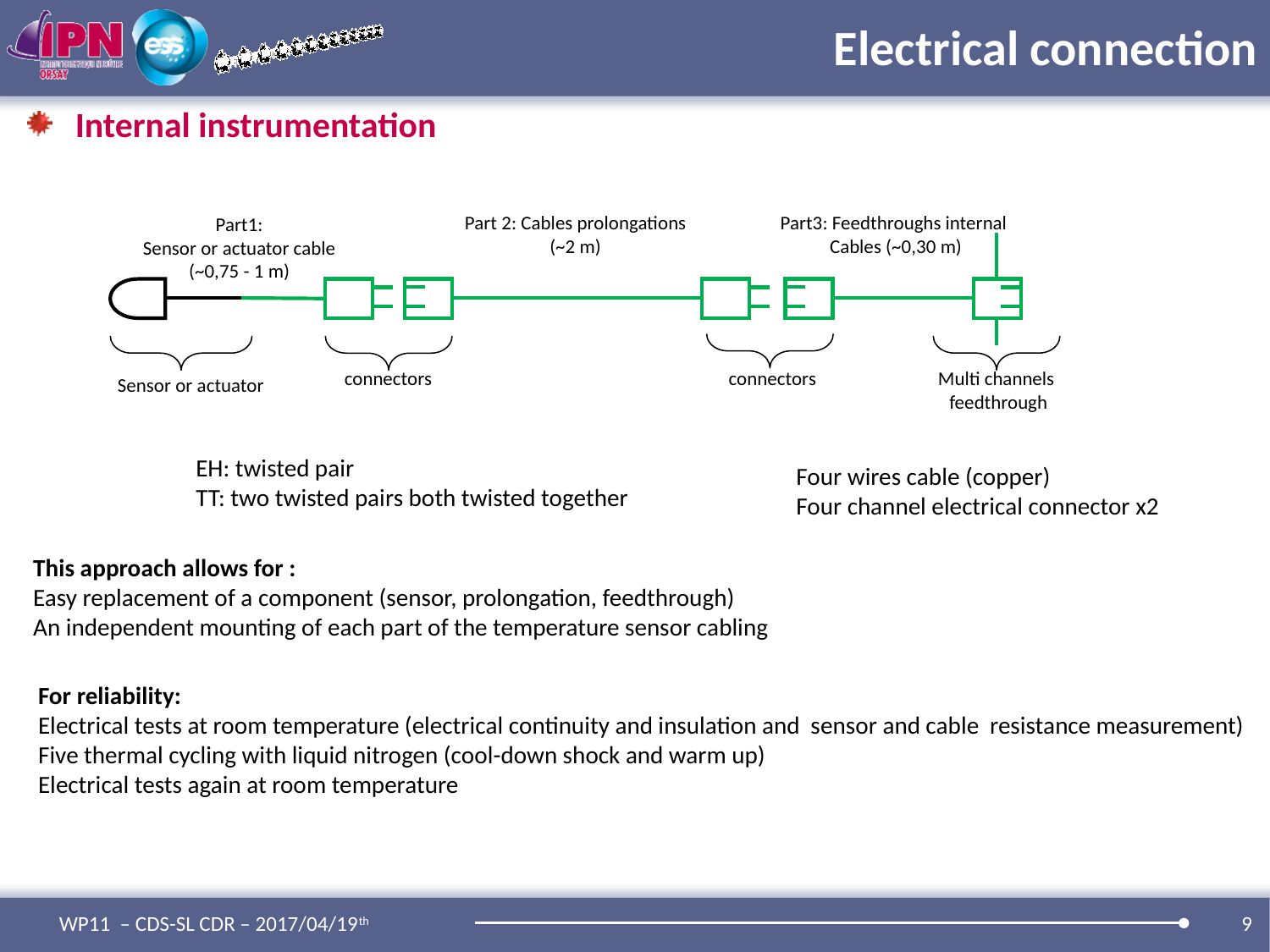

# Electrical connection
Internal instrumentation

Part1:
Sensor or actuator cable
(~0,75 - 1 m)

Part 2: Cables prolongations
(~2 m)
Part3: Feedthroughs internal
Cables (~0,30 m)

Sensor or actuator
connectors
connectors

Multi channels
feedthrough
EH: twisted pair
TT: two twisted pairs both twisted together
Four wires cable (copper)
Four channel electrical connector x2
This approach allows for :
Easy replacement of a component (sensor, prolongation, feedthrough)
An independent mounting of each part of the temperature sensor cabling

For reliability:
Electrical tests at room temperature (electrical continuity and insulation and  sensor and cable  resistance measurement)
Five thermal cycling with liquid nitrogen (cool-down shock and warm up)
Electrical tests again at room temperature